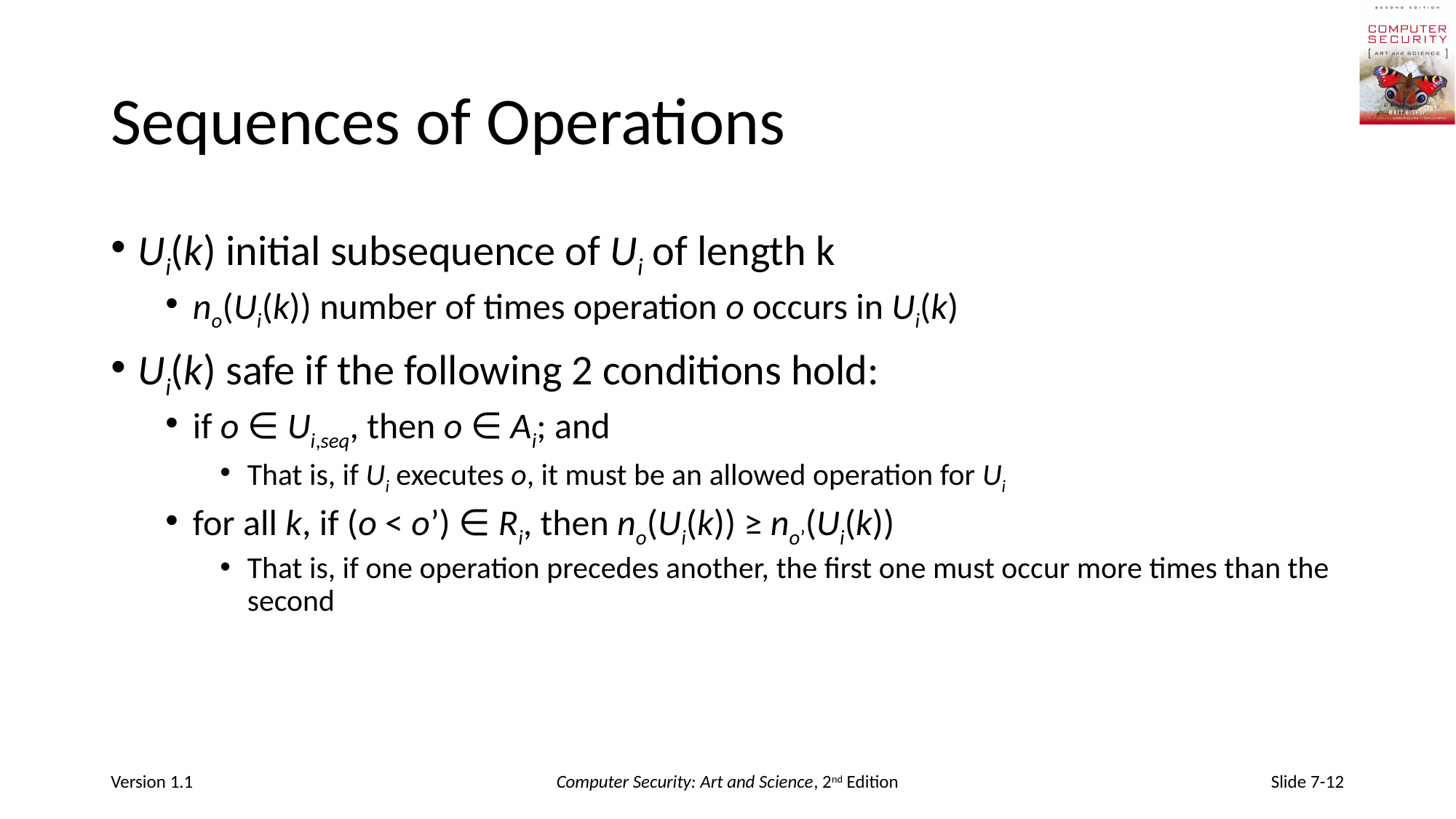

# Sequences of Operations
Ui(k) initial subsequence of Ui of length k
no(Ui(k)) number of times operation o occurs in Ui(k)
Ui(k) safe if the following 2 conditions hold:
if o ∈ Ui,seq, then o ∈ Ai; and
That is, if Ui executes o, it must be an allowed operation for Ui
for all k, if (o < o’) ∈ Ri, then no(Ui(k)) ≥ no’(Ui(k))
That is, if one operation precedes another, the first one must occur more times than the second

Version 1.1
Computer Security: Art and Science, 2nd Edition
Slide 7-12